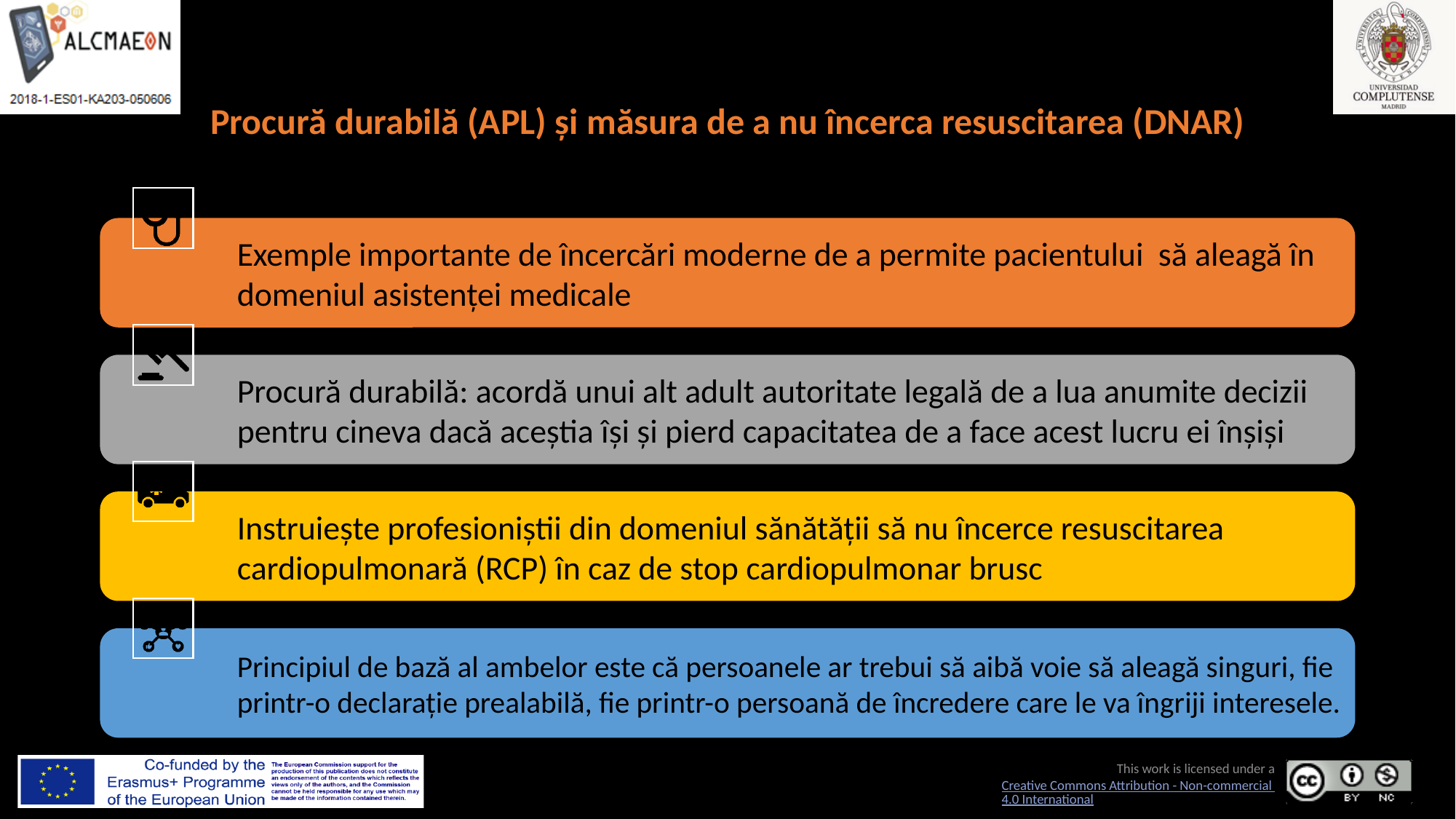

# Procură durabilă (APL) și măsura de a nu încerca resuscitarea (DNAR)
Exemple importante de încercări moderne de a permite pacientului  să aleagă în domeniul asistenței medicale
Procură durabilă: acordă unui alt adult autoritate legală de a lua anumite decizii pentru cineva dacă aceștia își și pierd capacitatea de a face acest lucru ei înșiși
Instruiește profesioniștii din domeniul sănătății să nu încerce resuscitarea cardiopulmonară (RCP) în caz de stop cardiopulmonar brusc
Principiul de bază al ambelor este că persoanele ar trebui să aibă voie să aleagă singuri, fie printr-o declarație prealabilă, fie printr-o persoană de încredere care le va îngriji interesele.